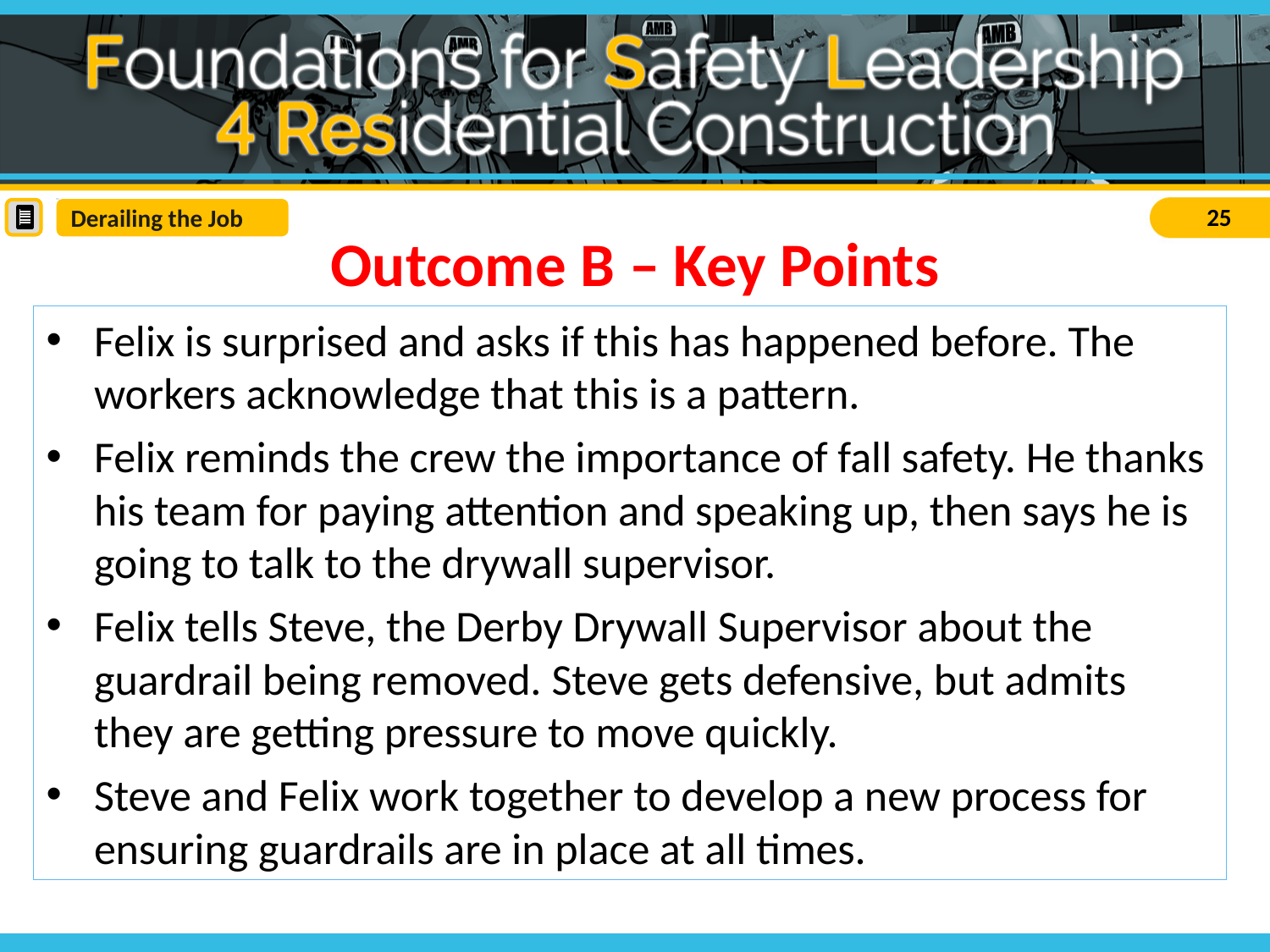

Derailing the Job

Outcome B – Key Points
Felix is surprised and asks if this has happened before. The workers acknowledge that this is a pattern.
Felix reminds the crew the importance of fall safety. He thanks his team for paying attention and speaking up, then says he is going to talk to the drywall supervisor.
Felix tells Steve, the Derby Drywall Supervisor about the guardrail being removed. Steve gets defensive, but admits they are getting pressure to move quickly.
Steve and Felix work together to develop a new process for ensuring guardrails are in place at all times.